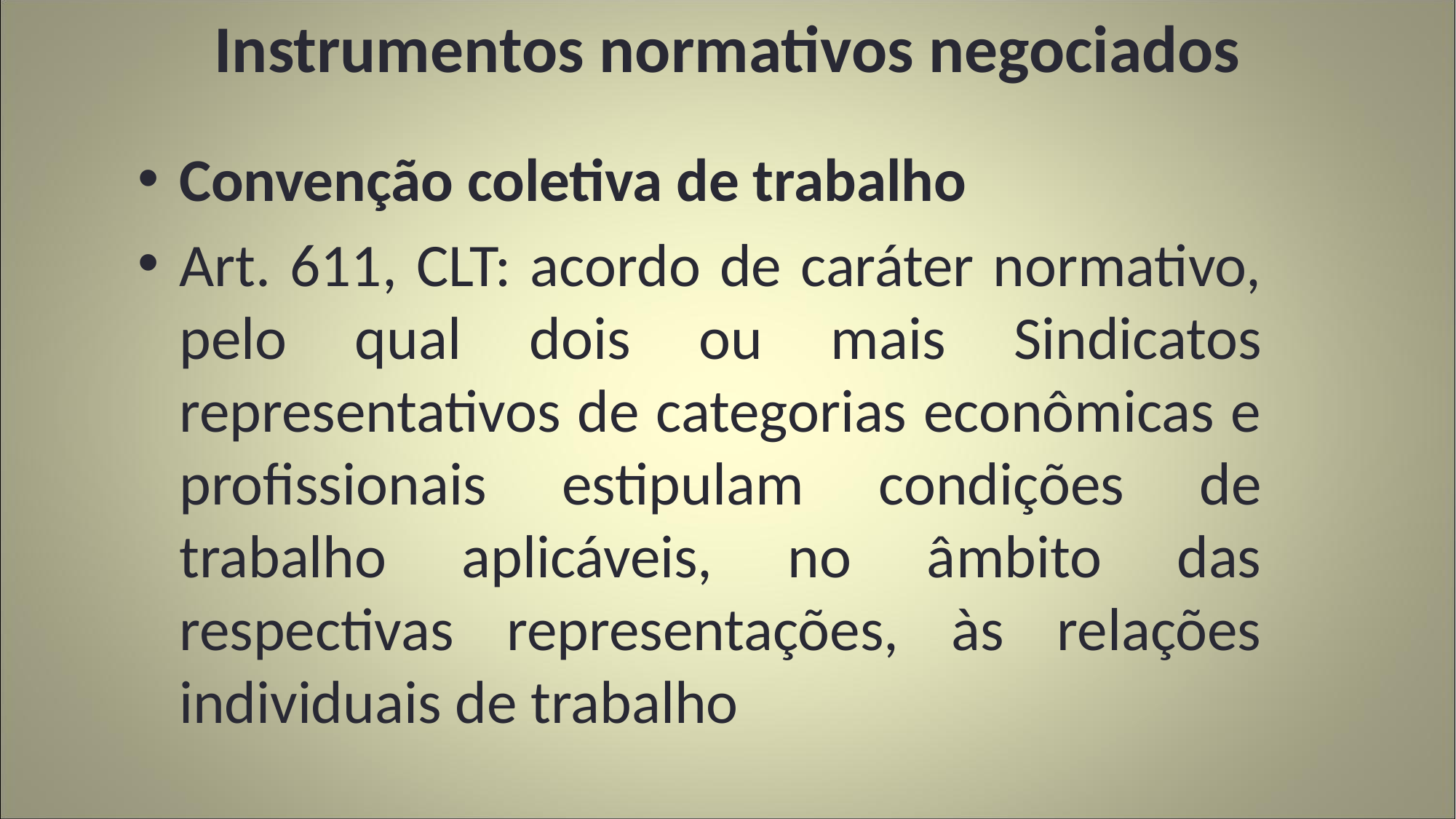

# Instrumentos normativos negociados
Convenção coletiva de trabalho
Art. 611, CLT: acordo de caráter normativo, pelo qual dois ou mais Sindicatos representativos de categorias econômicas e profissionais estipulam condições de trabalho aplicáveis, no âmbito das respectivas representações, às relações individuais de trabalho